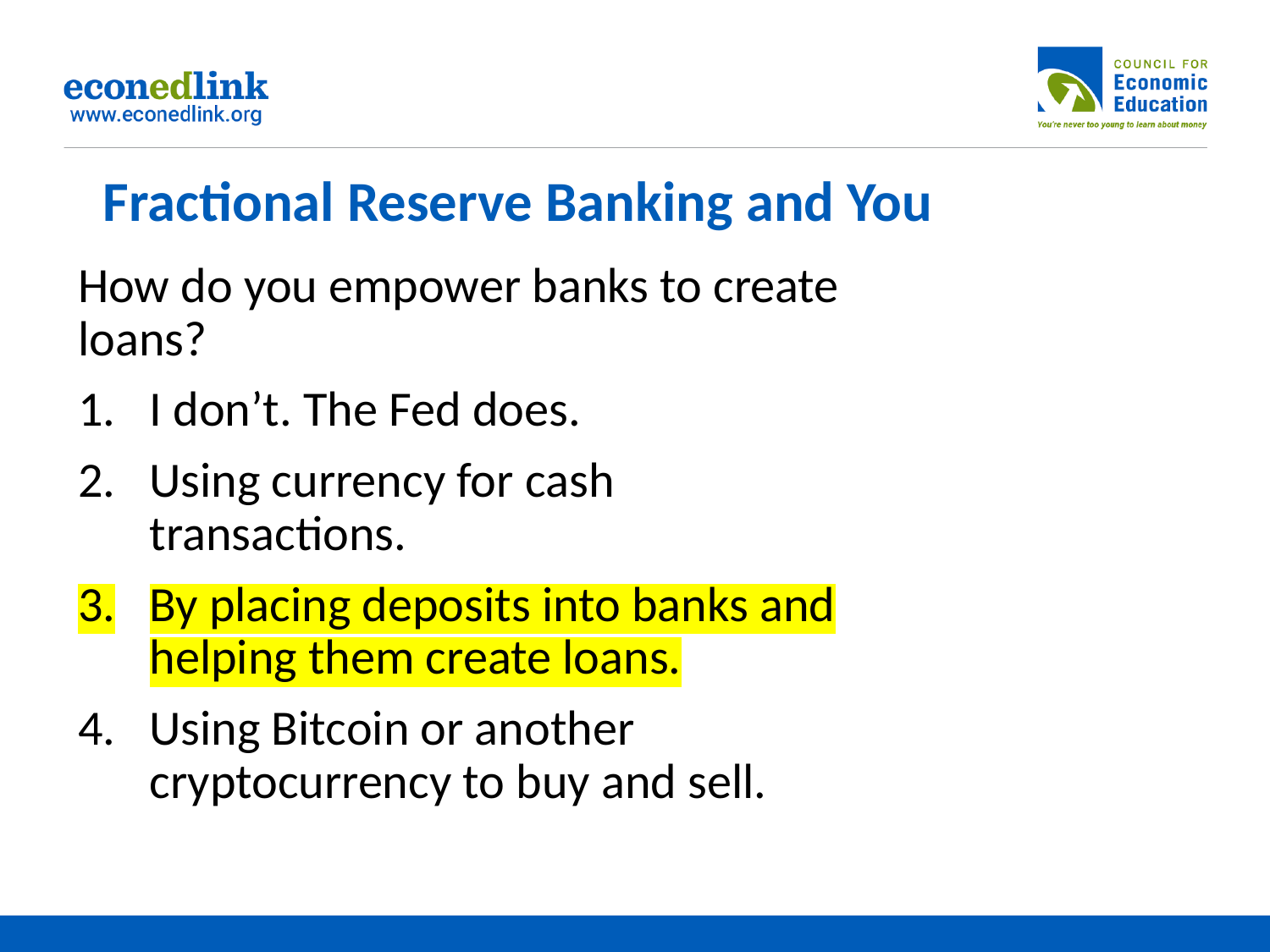

# Fractional Reserve Banking and You
How do you empower banks to create loans?
I don’t. The Fed does.
Using currency for cash transactions.
By placing deposits into banks and helping them create loans.
Using Bitcoin or another cryptocurrency to buy and sell.